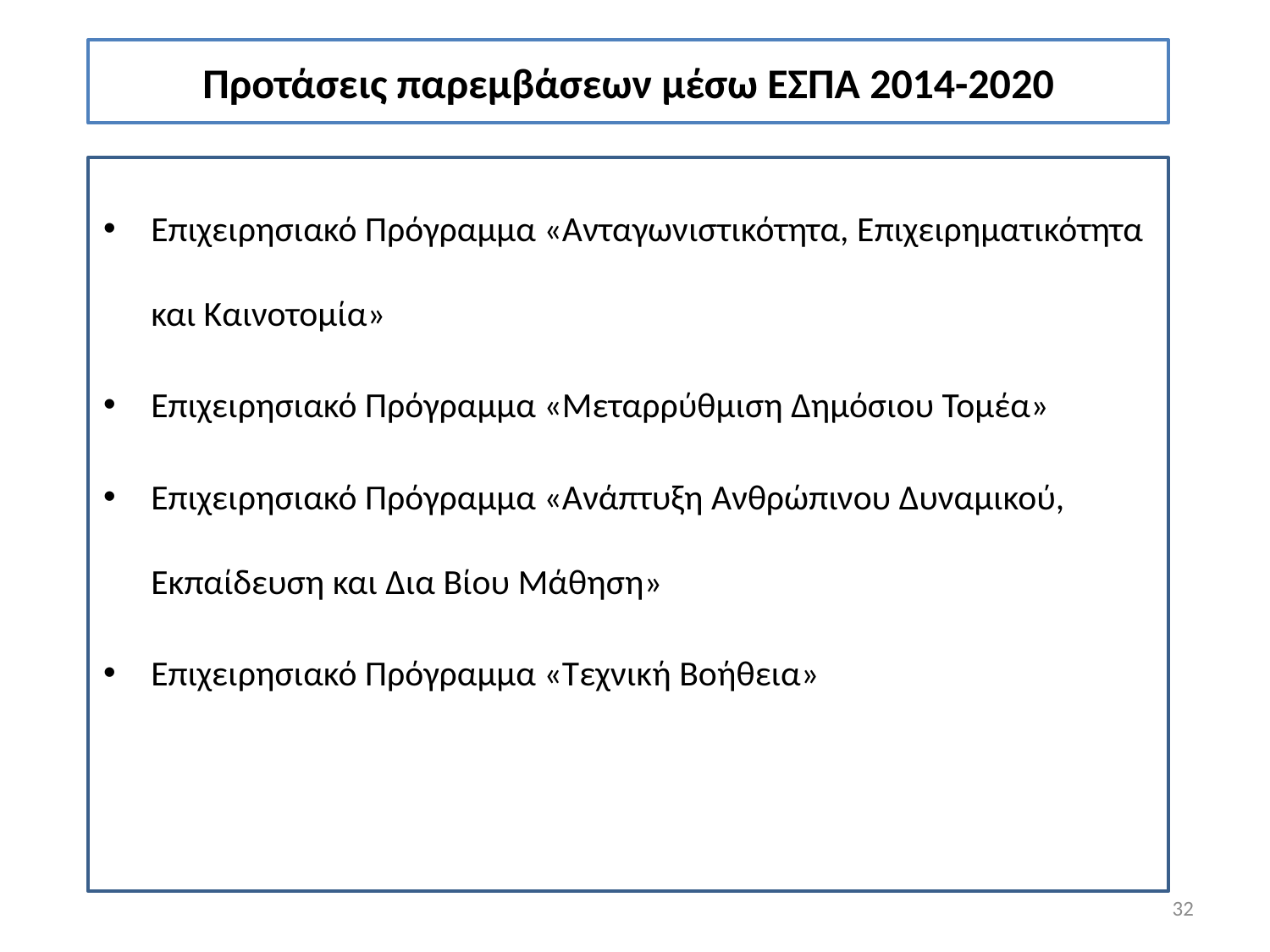

Προτάσεις παρεμβάσεων μέσω ΕΣΠΑ 2014-2020

Επιχειρησιακό Πρόγραμμα «Ανταγωνιστικότητα, Επιχειρηματικότητα και Καινοτομία»
Επιχειρησιακό Πρόγραμμα «Μεταρρύθμιση Δημόσιου Τομέα»
Επιχειρησιακό Πρόγραμμα «Ανάπτυξη Ανθρώπινου Δυναμικού, Εκπαίδευση και Δια Βίου Μάθηση»
Επιχειρησιακό Πρόγραμμα «Τεχνική Βοήθεια»

32